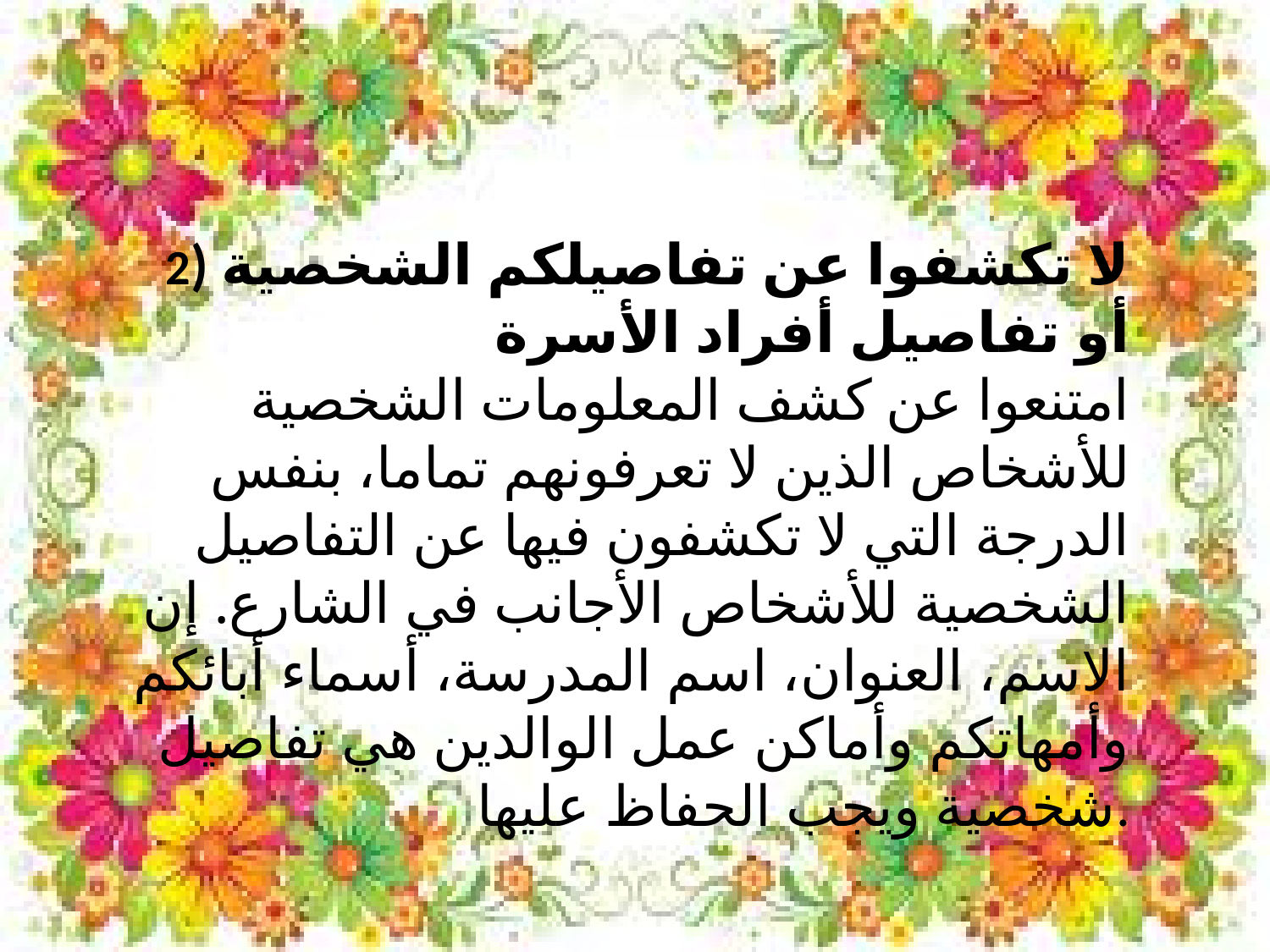

2) لا تكشفوا عن تفاصيلكم الشخصية أو تفاصيل أفراد الأسرة
امتنعوا عن كشف المعلومات الشخصية للأشخاص الذين لا تعرفونهم تماما، بنفس الدرجة التي لا تكشفون فيها عن التفاصيل الشخصية للأشخاص الأجانب في الشارع. إن الاسم، العنوان، اسم المدرسة، أسماء أبائكم وأمهاتكم وأماكن عمل الوالدين هي تفاصيل شخصية ويجب الحفاظ عليها.